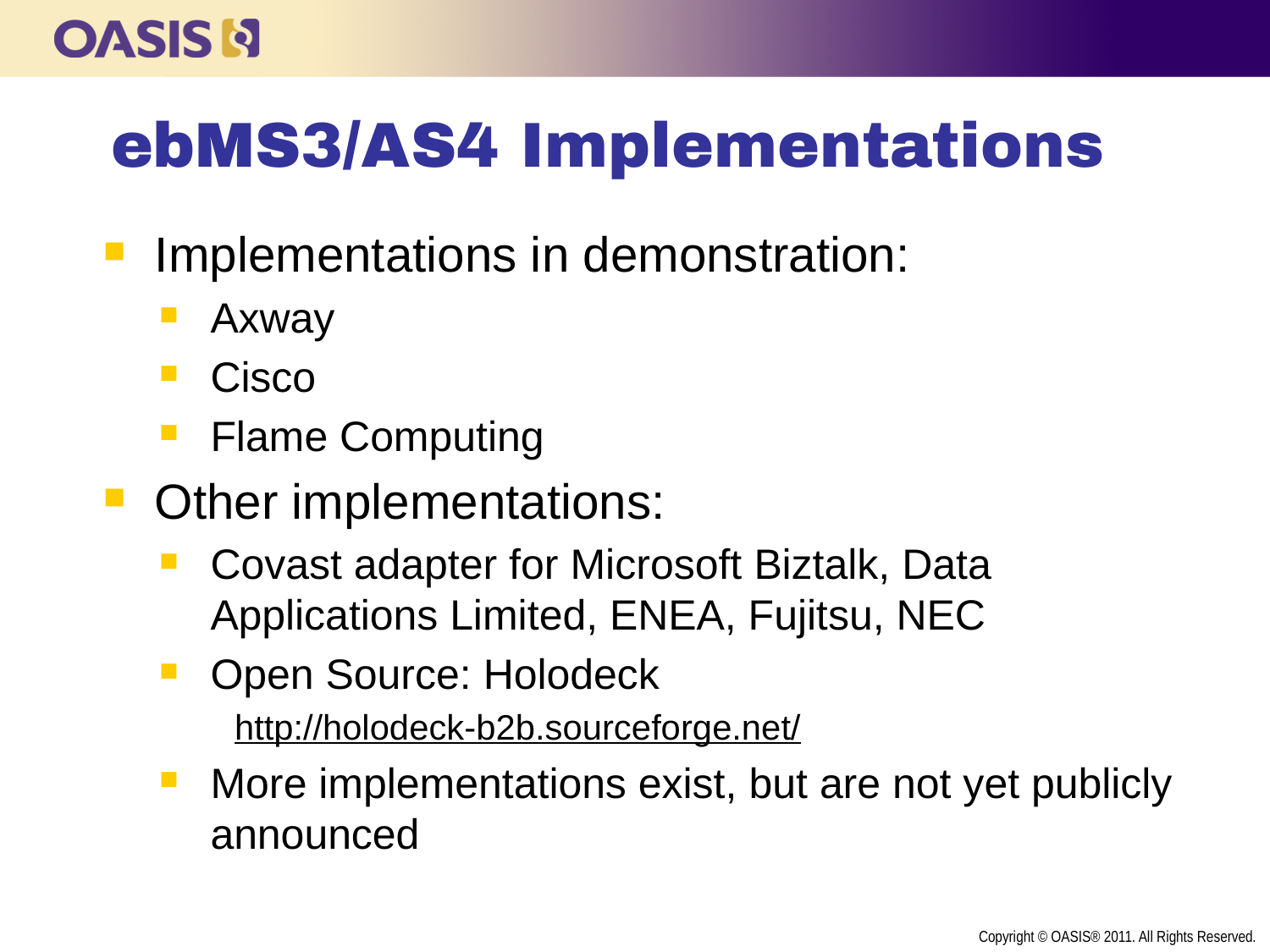

# ebMS3/AS4 Implementations
Implementations in demonstration:
Axway
Cisco
Flame Computing
Other implementations:
Covast adapter for Microsoft Biztalk, Data Applications Limited, ENEA, Fujitsu, NEC
Open Source: Holodeck
http://holodeck-b2b.sourceforge.net/
More implementations exist, but are not yet publicly announced